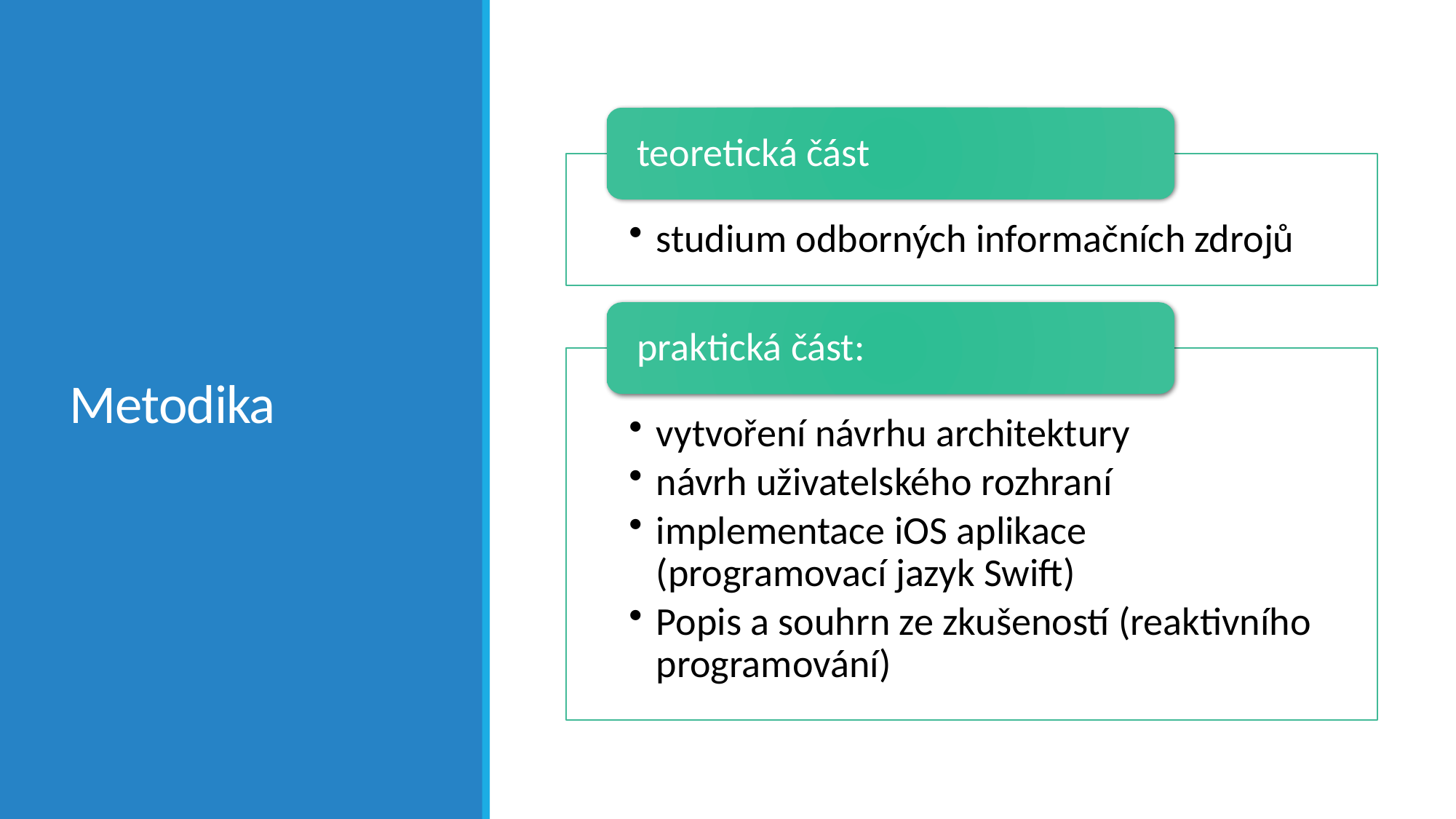

# Metodika
studium odborných informačních zdrojů
teoretická část
vytvoření návrhu architektury
návrh uživatelského rozhraní
implementace iOS aplikace (programovací jazyk Swift)
Popis a souhrn ze zkušeností (reaktivního programování)
praktická část: